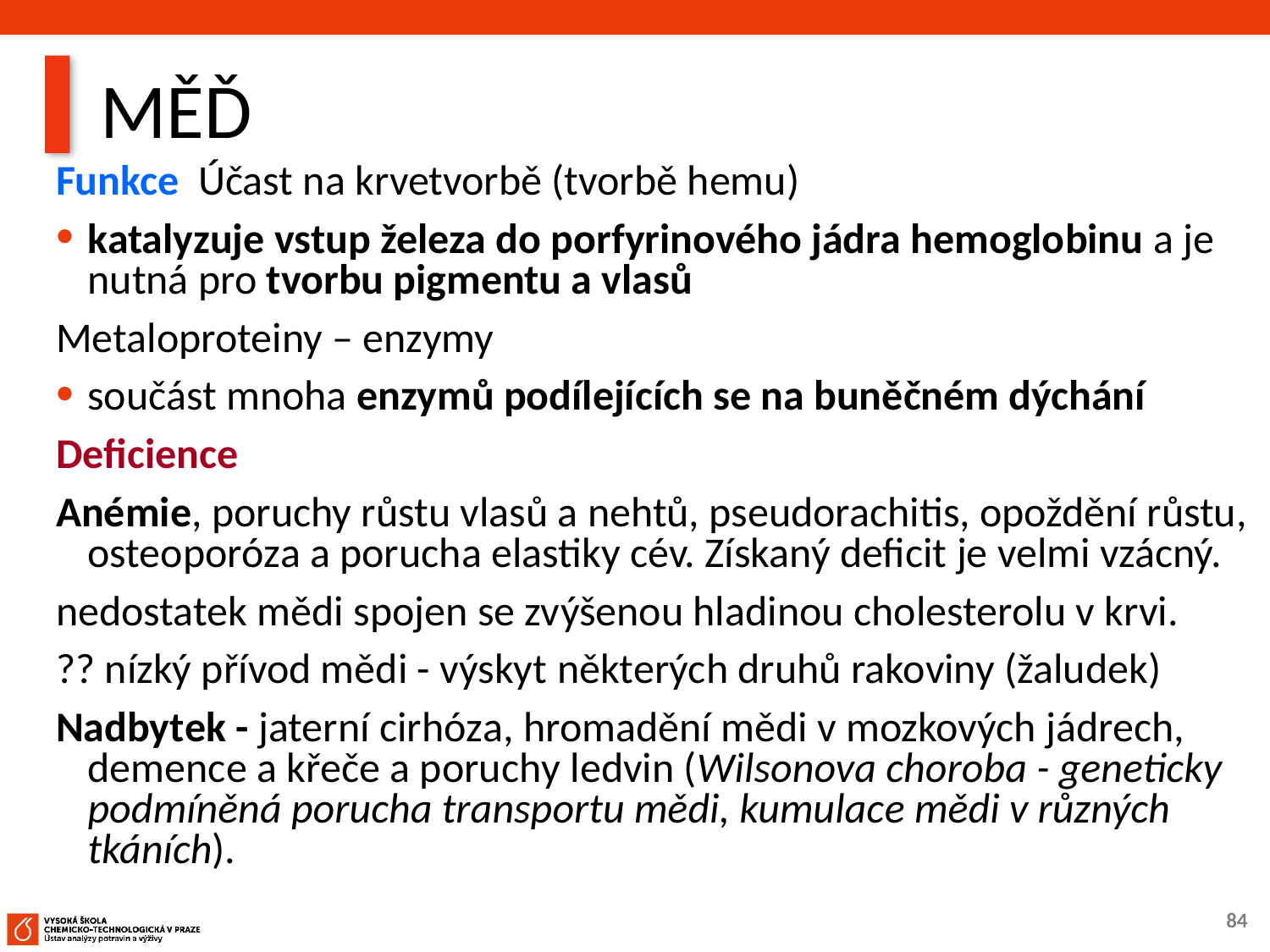

# MĚĎ
Funkce  Účast na krvetvorbě (tvorbě hemu)
katalyzuje vstup železa do porfyrinového jádra hemoglobinu a je nutná pro tvorbu pigmentu a vlasů
Metaloproteiny – enzymy
součást mnoha enzymů podílejících se na buněčném dýchání
Deficience
Anémie, poruchy růstu vlasů a nehtů, pseudorachitis, opoždění růstu, osteoporóza a porucha elastiky cév. Získaný deficit je velmi vzácný.
nedostatek mědi spojen se zvýšenou hladinou cholesterolu v krvi.
?? nízký přívod mědi - výskyt některých druhů rakoviny (žaludek)
Nadbytek - jaterní cirhóza, hromadění mědi v mozkových jádrech, demence a křeče a poruchy ledvin (Wilsonova choroba - geneticky podmíněná porucha transportu mědi, kumulace mědi v různých tkáních).